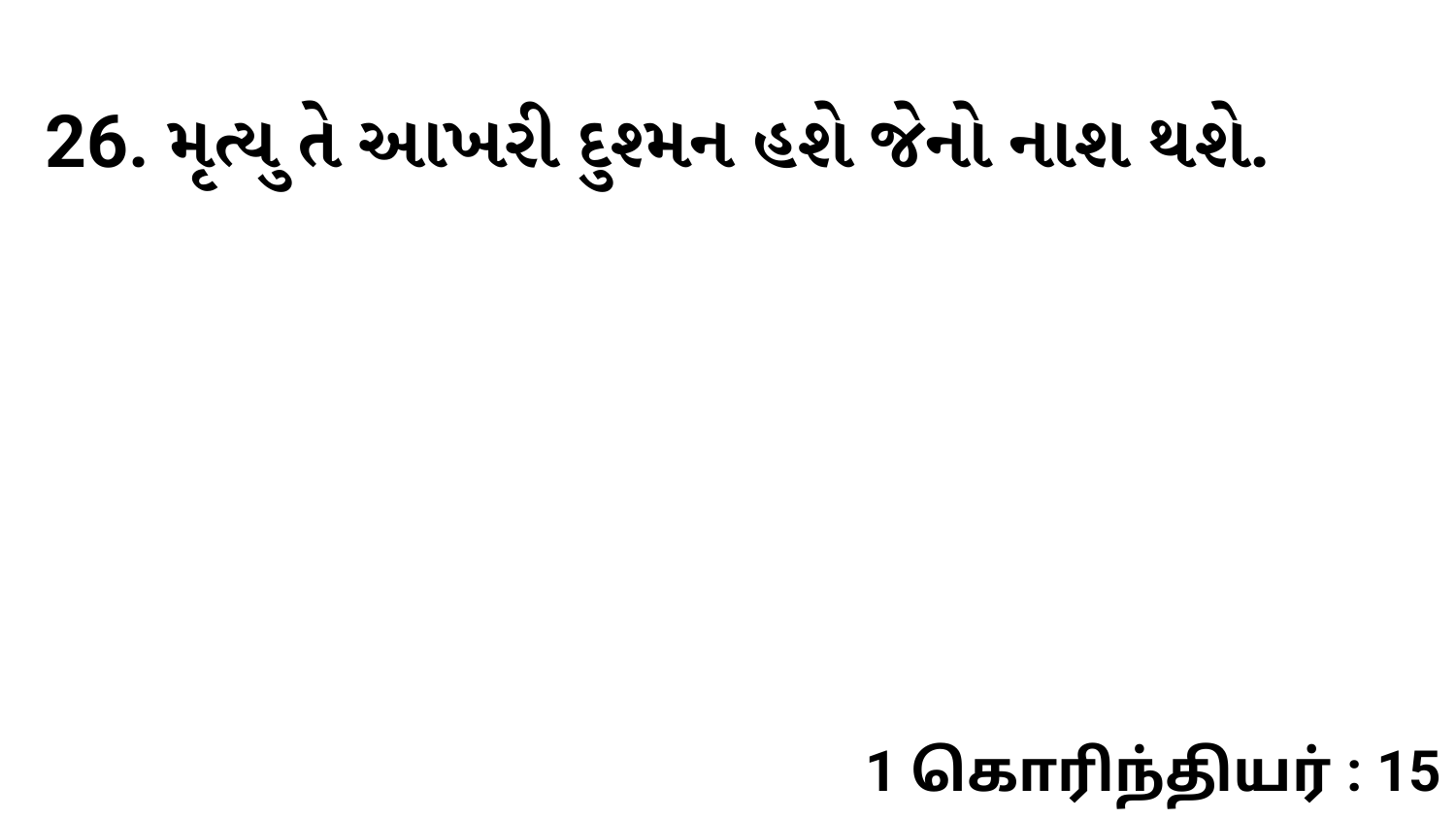

26. મૃત્યુ તે આખરી દુશ્મન હશે જેનો નાશ થશે.
1 கொரிந்தியர் : 15